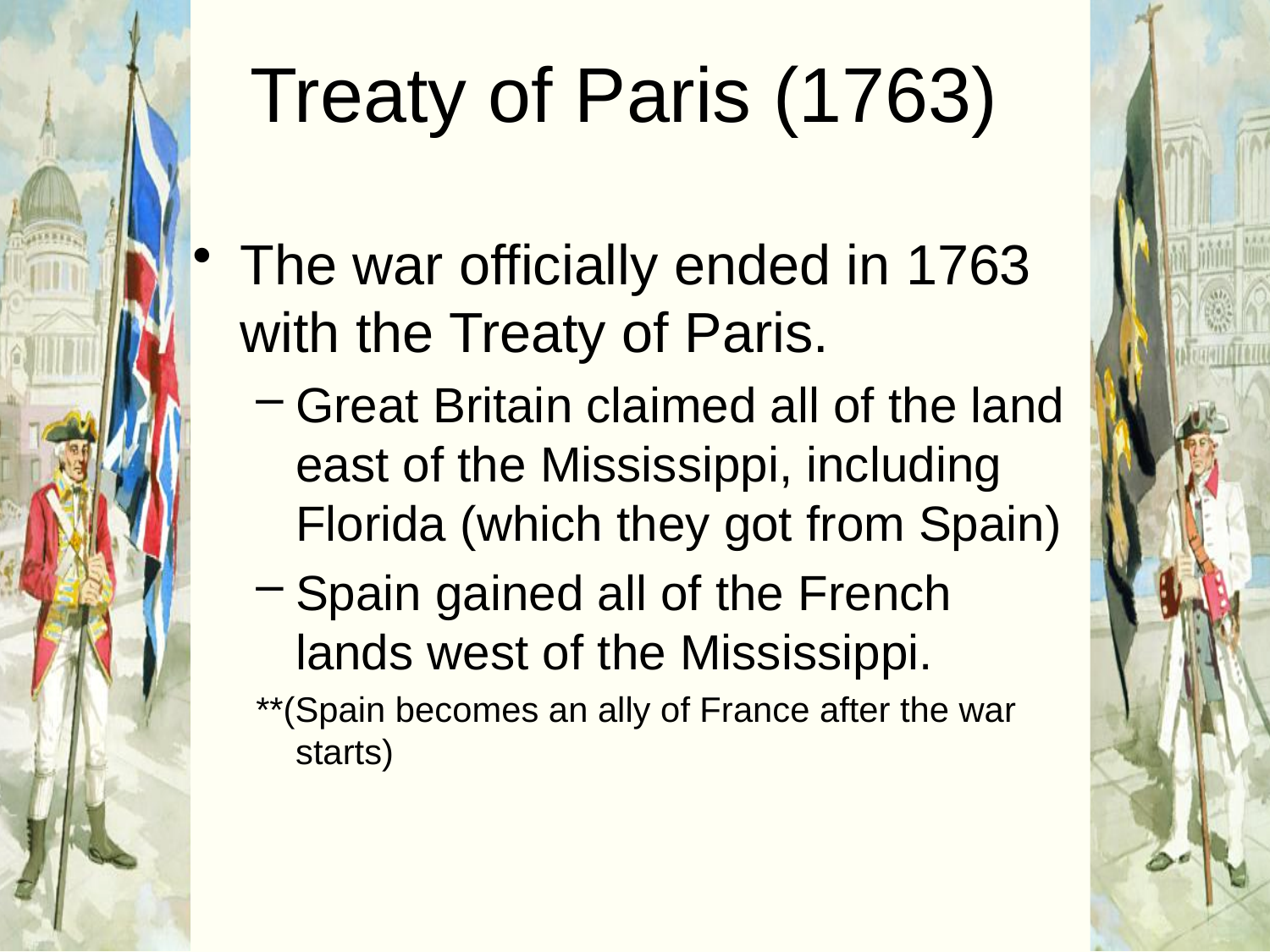

# Treaty of Paris (1763)
The war officially ended in 1763 with the Treaty of Paris.
Great Britain claimed all of the land east of the Mississippi, including Florida (which they got from Spain)
Spain gained all of the French lands west of the Mississippi.
**(Spain becomes an ally of France after the war starts)